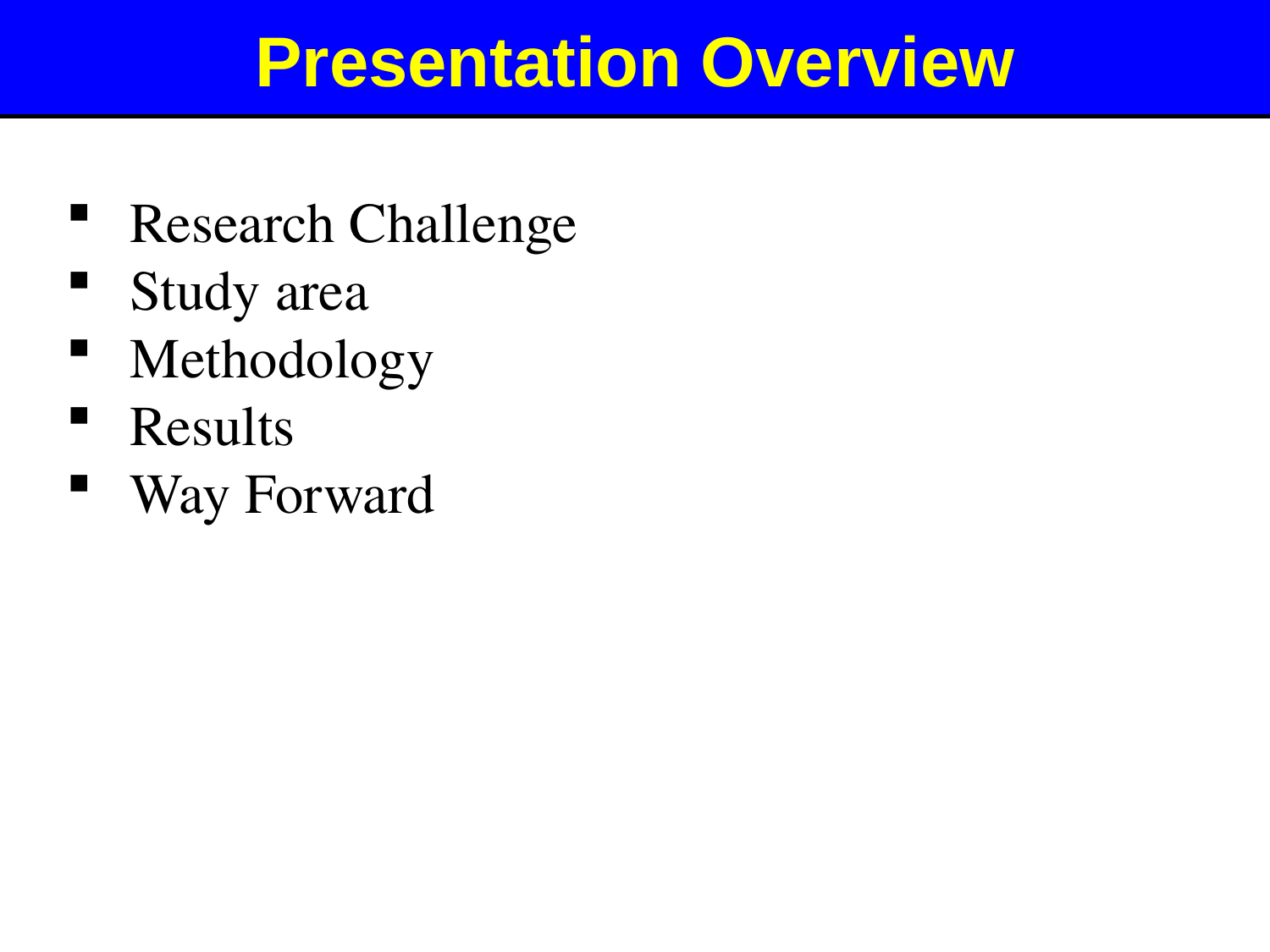

# Presentation Overview
Research Challenge
Study area
Methodology
Results
Way Forward